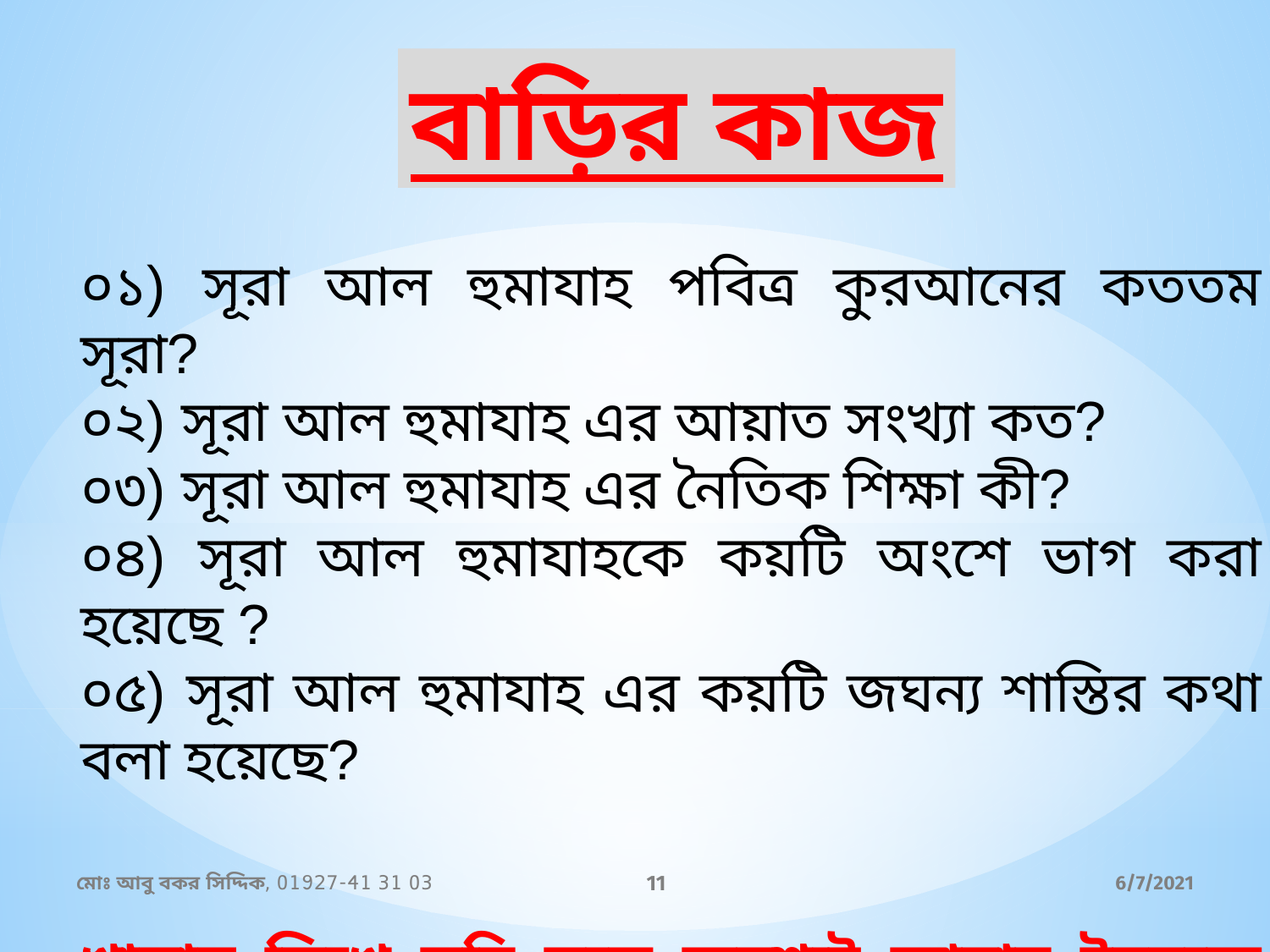

বাড়ির কাজ
০১) সূরা আল হুমাযাহ পবিত্র কুরআনের কততম সূরা?
০২) সূরা আল হুমাযাহ এর আয়াত সংখ্যা কত?
০৩) সূরা আল হুমাযাহ এর নৈতিক শিক্ষা কী?
০৪) সূরা আল হুমাযাহকে কয়টি অংশে ভাগ করা হয়েছে ?
০৫) সূরা আল হুমাযাহ এর কয়টি জঘন্য শাস্তির কথা বলা হয়েছে?

খাতায় লিখে ছবি তুলে অবশ্যই আমার ইনবক্সে পাঠাবে।
মোঃ আবু বকর সিদ্দিক, 01927-41 31 03
11
6/7/2021